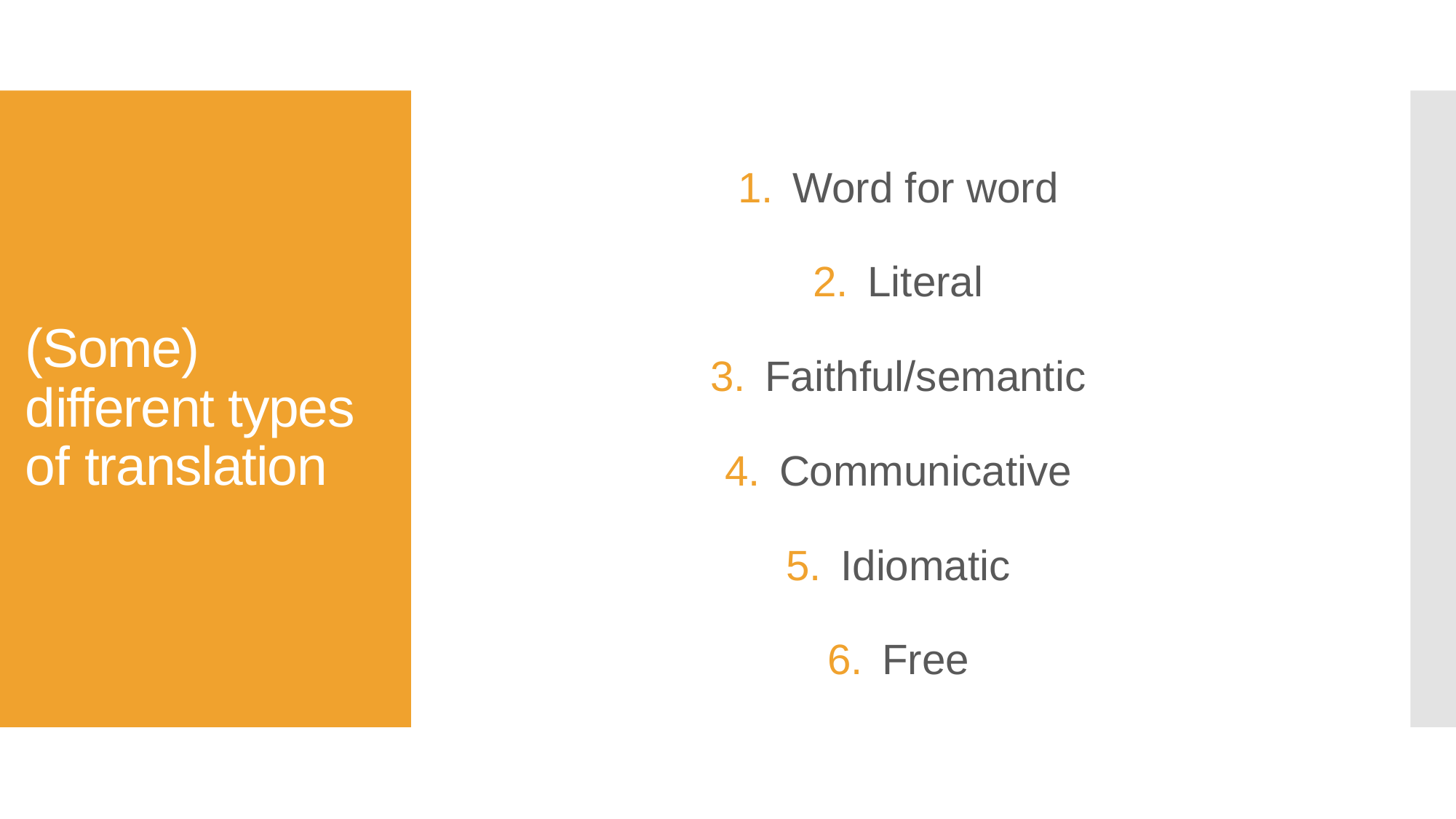

Word for word
Literal
Faithful/semantic
Communicative
Idiomatic
Free
# (Some) different types of translation